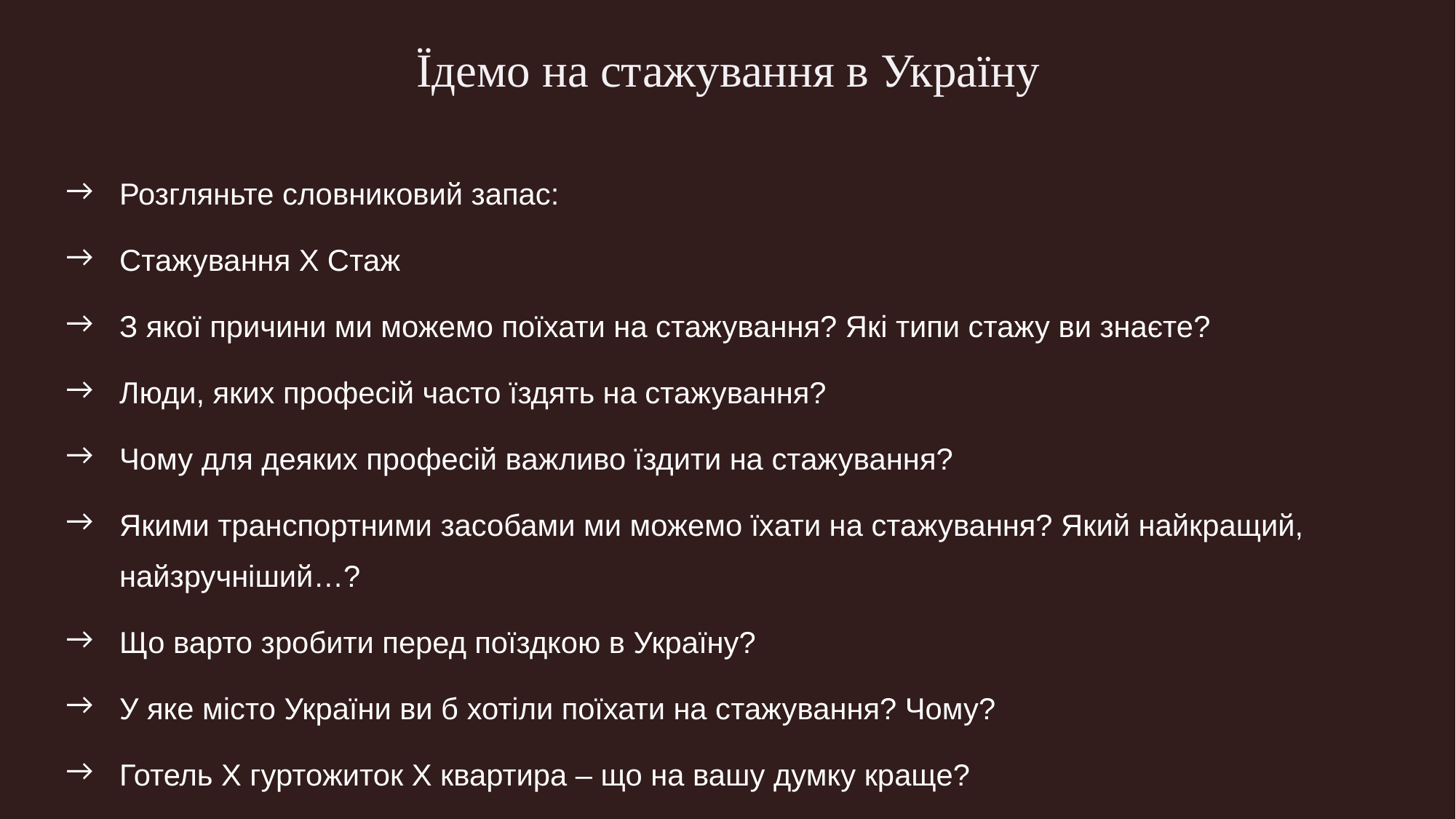

# Їдемо на стажування в Україну
Розгляньте словниковий запас:
Стажування Х Стаж
З якої причини ми можемо поїхати на стажування? Які типи стажу ви знаєте?
Люди, яких професій часто їздять на стажування?
Чому для деяких професій важливо їздити на стажування?
Якими транспортними засобами ми можемо їхати на стажування? Який найкращий, найзручніший…?
Що варто зробити перед поїздкою в Україну?
У яке місто України ви б хотіли поїхати на стажування? Чому?
Готель Х гуртожиток Х квартира – що на вашу думку краще?